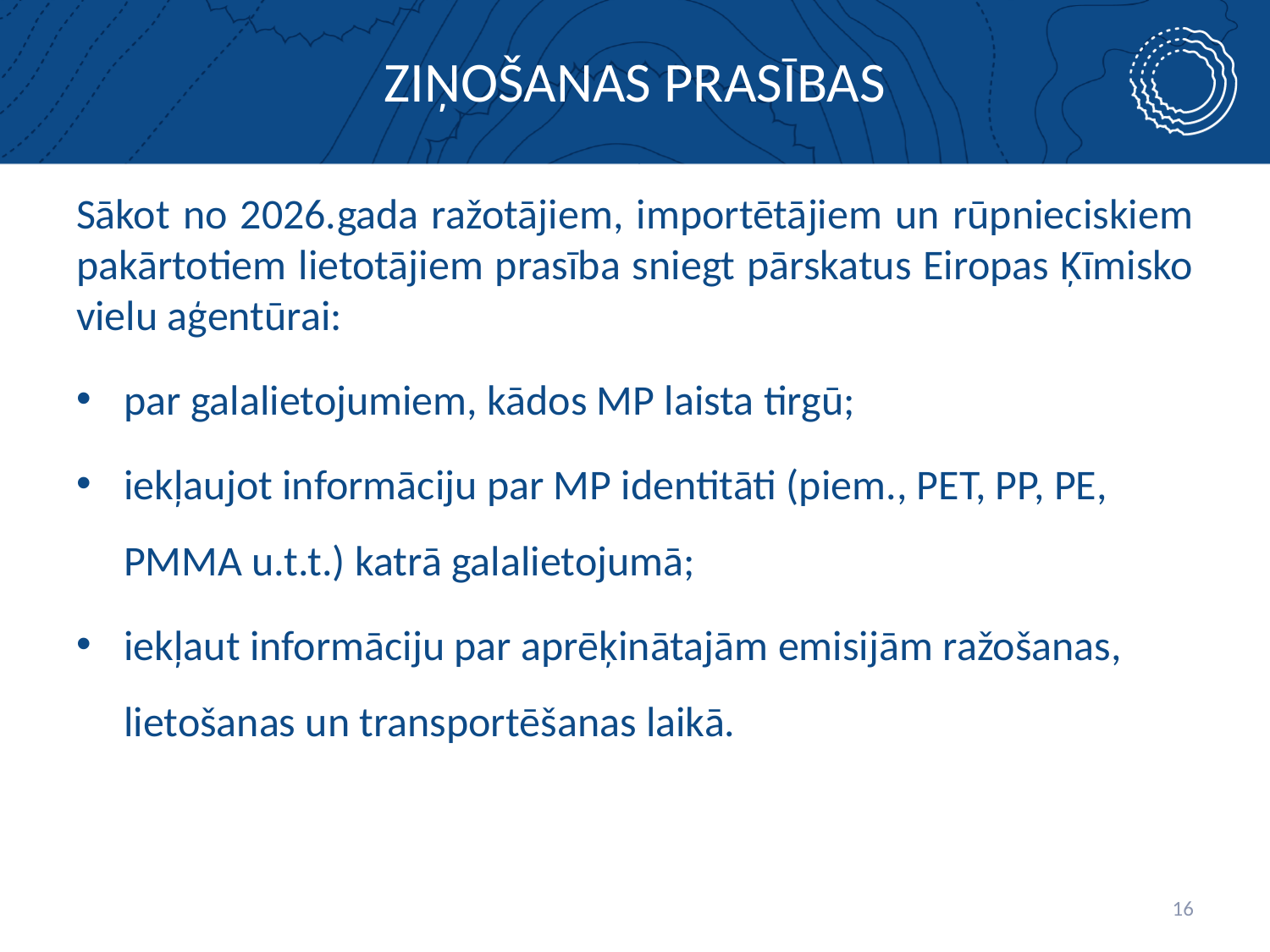

# ZIŅOŠANAS PRASĪBAS
Sākot no 2026.gada ražotājiem, importētājiem un rūpnieciskiem pakārtotiem lietotājiem prasība sniegt pārskatus Eiropas Ķīmisko vielu aģentūrai:
par galalietojumiem, kādos MP laista tirgū;
iekļaujot informāciju par MP identitāti (piem., PET, PP, PE, PMMA u.t.t.) katrā galalietojumā;
iekļaut informāciju par aprēķinātajām emisijām ražošanas, lietošanas un transportēšanas laikā.

16